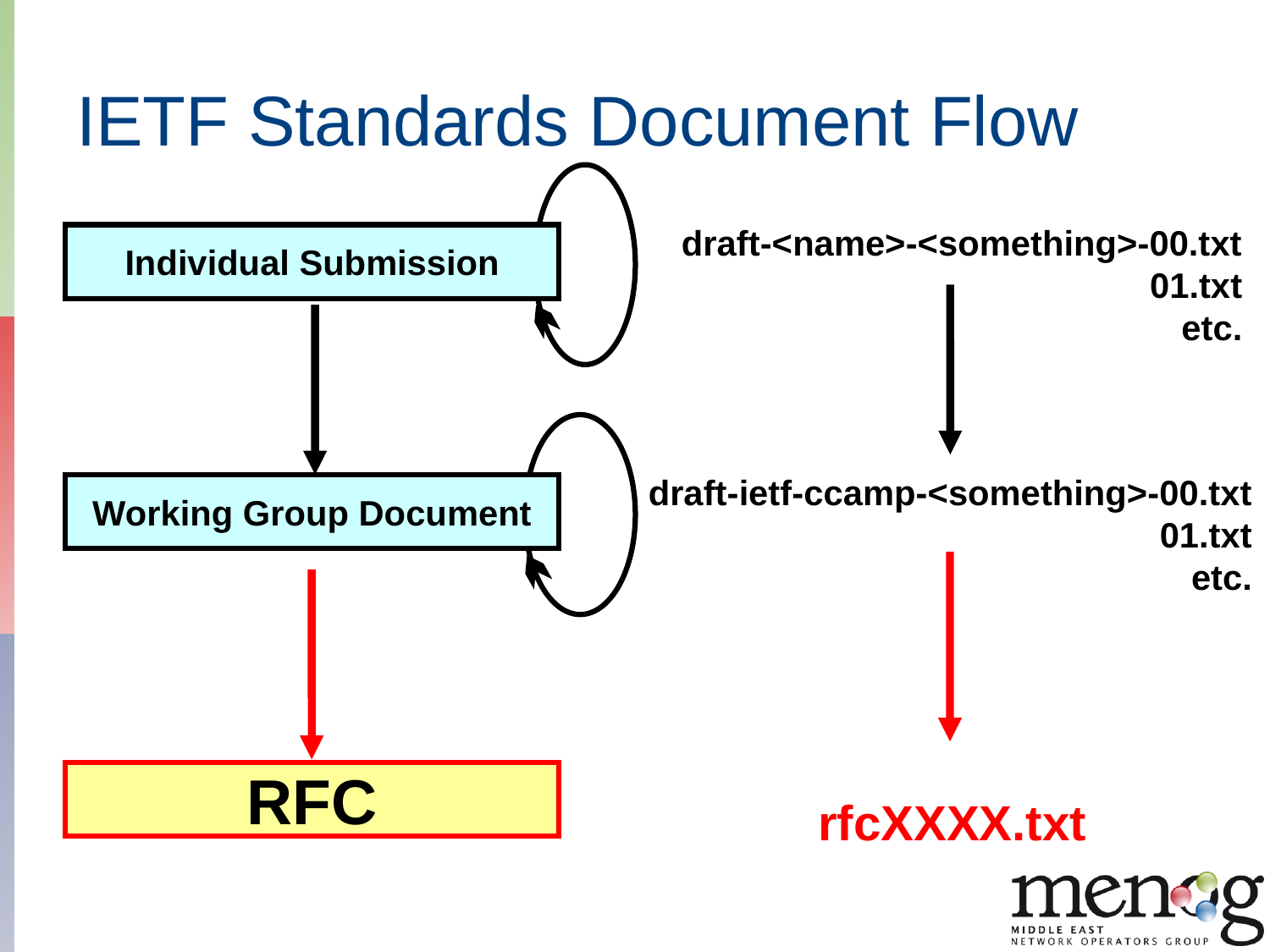

# IETF Standards Document Flow

draft-<name>-<something>-00.txt
		01.txt
etc.
Individual Submission

draft-ietf-ccamp-<something>-00.txt
		01.txt
etc.
Working Group Document

RFC
rfcXXXX.txt